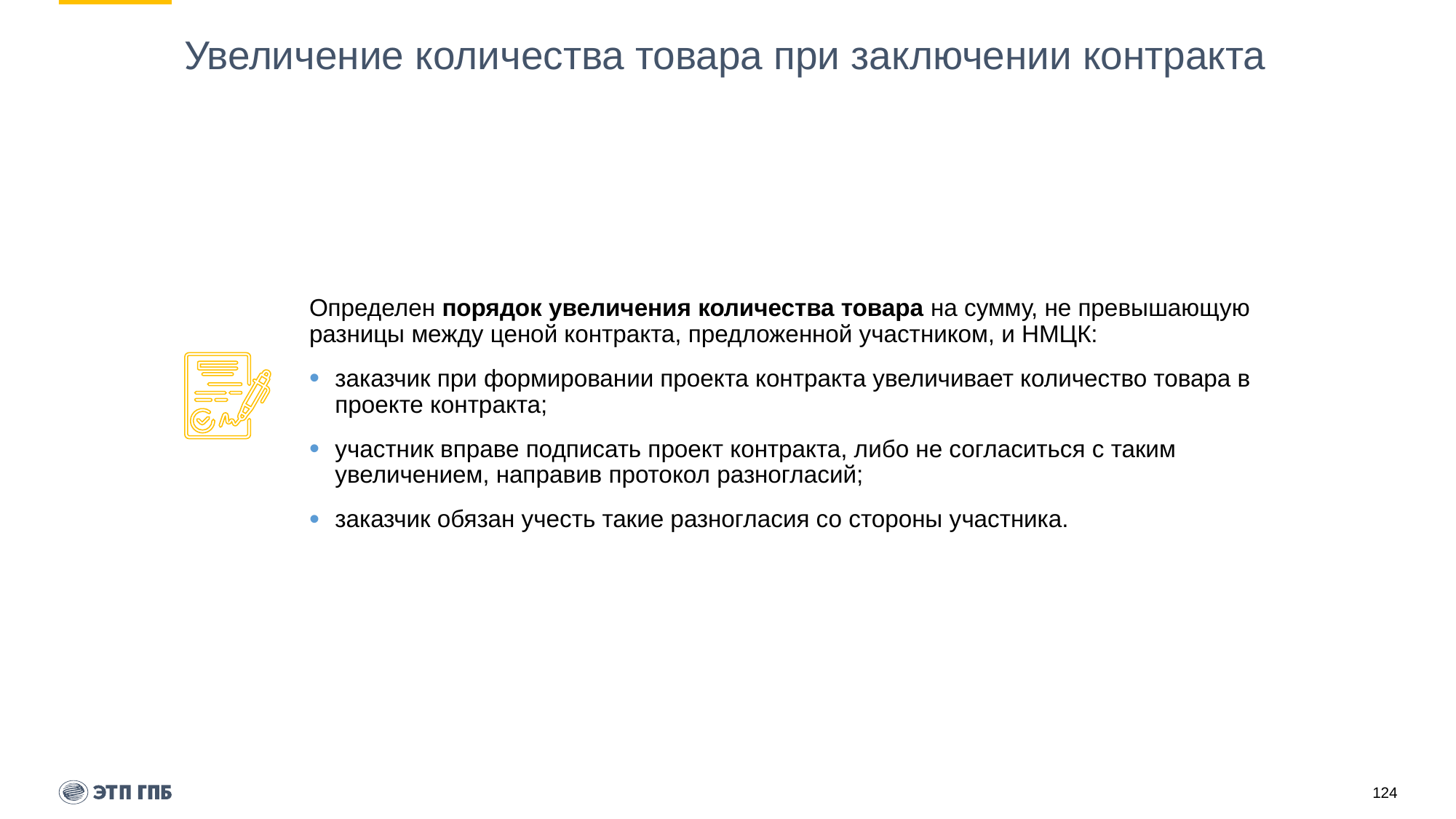

# Увеличение количества товара при заключении контракта

Определен порядок увеличения количества товара на сумму, не превышающую разницы между ценой контракта, предложенной участником, и НМЦК:
заказчик при формировании проекта контракта увеличивает количество товара в проекте контракта;
участник вправе подписать проект контракта, либо не согласиться с таким увеличением, направив протокол разногласий;
заказчик обязан учесть такие разногласия со стороны участника.